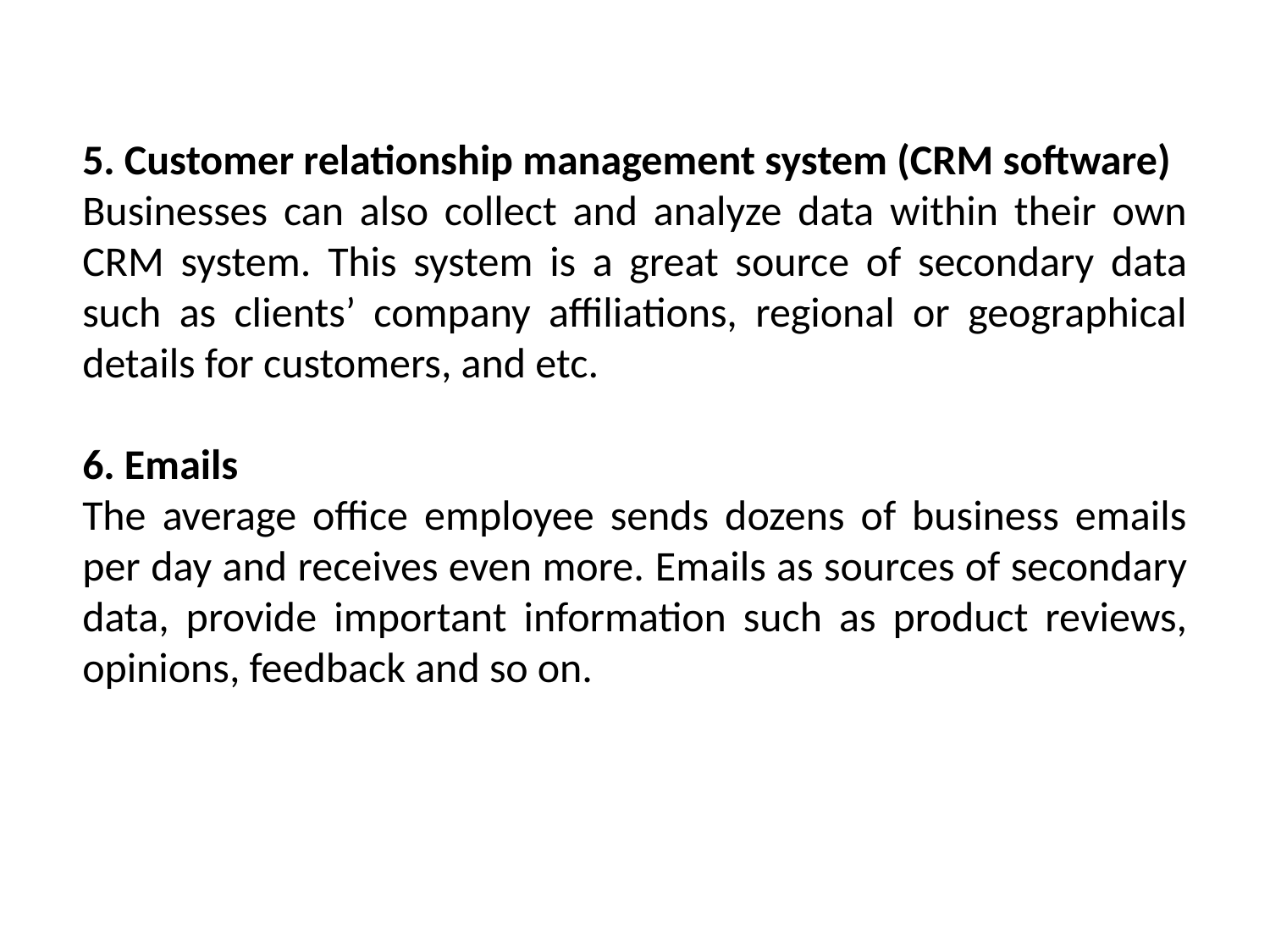

5. Customer relationship management system (CRM software)
Businesses can also collect and analyze data within their own CRM system. This system is a great source of secondary data such as clients’ company affiliations, regional or geographical details for customers, and etc.

6. Emails
The average office employee sends dozens of business emails per day and receives even more. Emails as sources of secondary data, provide important information such as product reviews, opinions, feedback and so on.